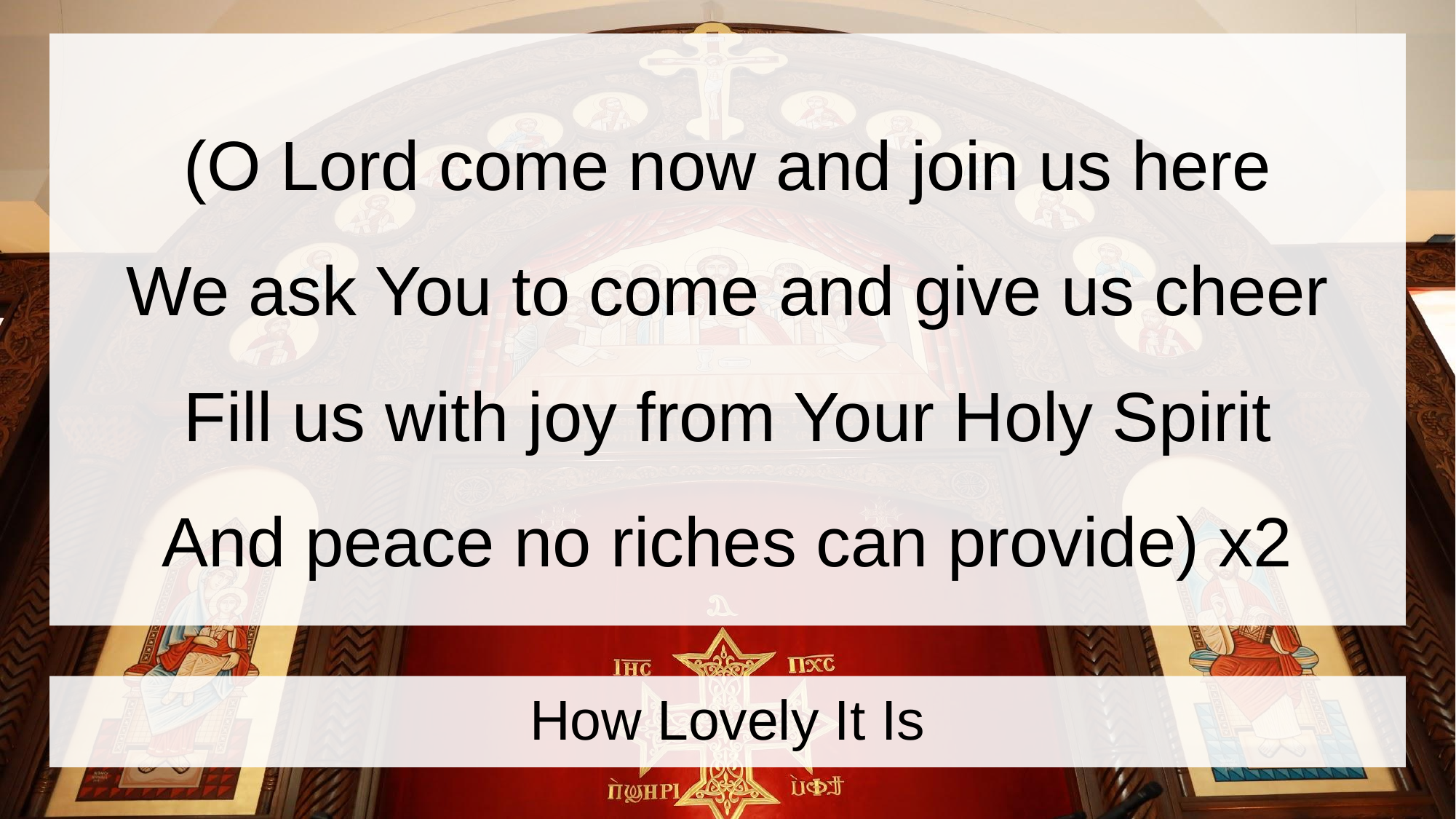

(O Lord come now and join us here
We ask You to come and give us cheer
Fill us with joy from Your Holy Spirit
And peace no riches can provide) x2
# How Lovely It Is